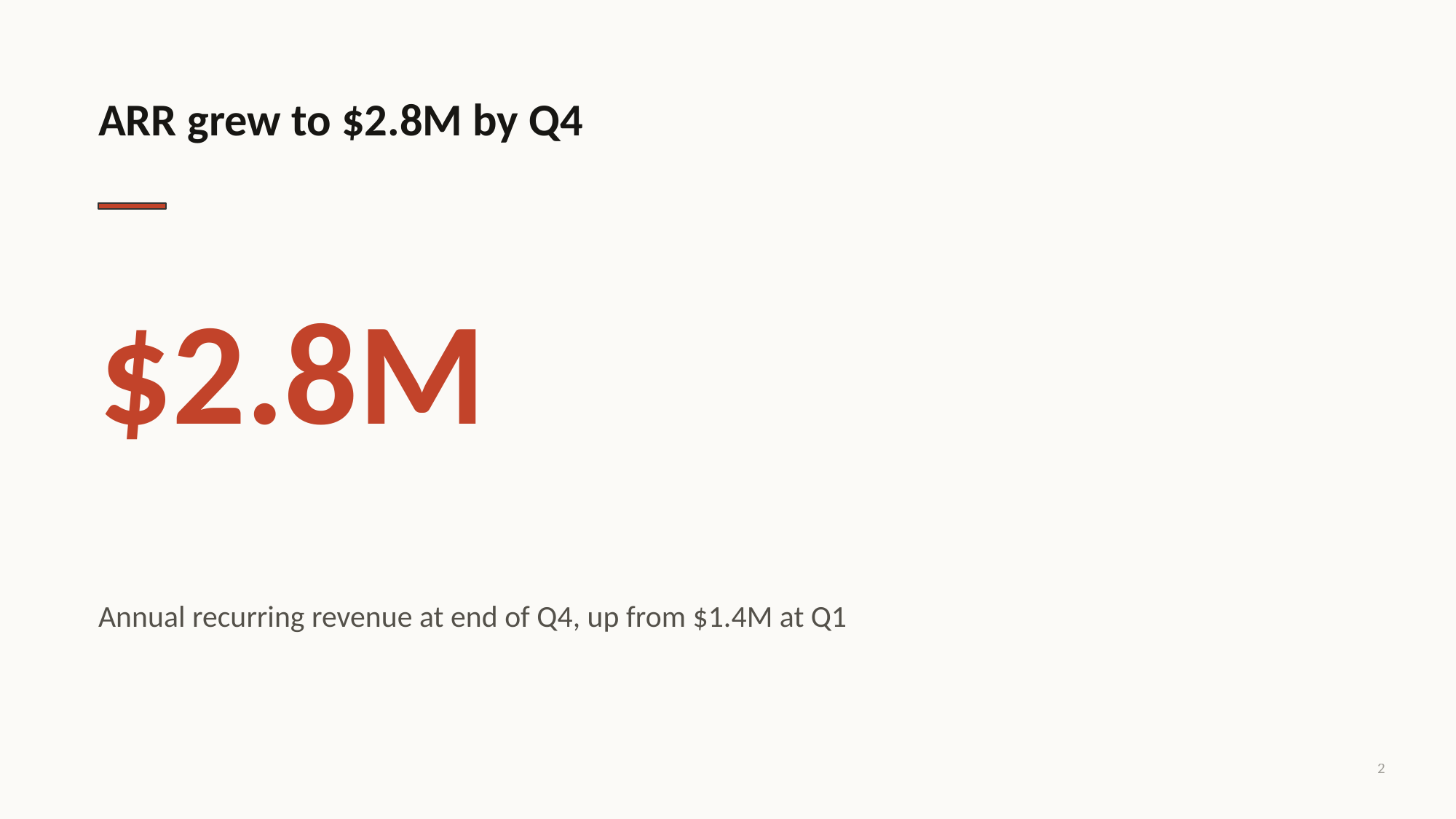

ARR grew to $2.8M by Q4

$2.8M
Annual recurring revenue at end of Q4, up from $1.4M at Q1
2